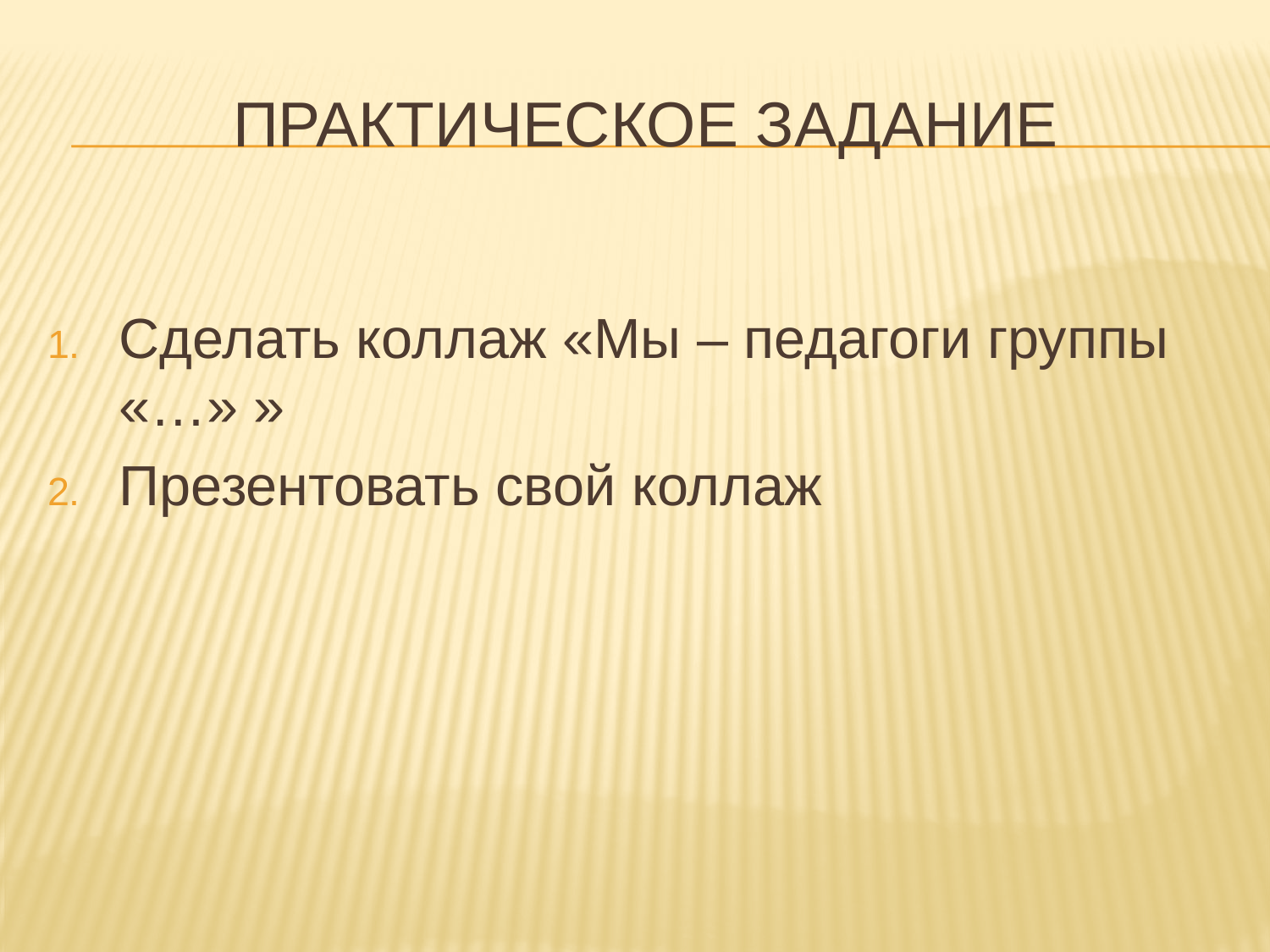

# Практическое задание
Сделать коллаж «Мы – педагоги группы «…» »
Презентовать свой коллаж